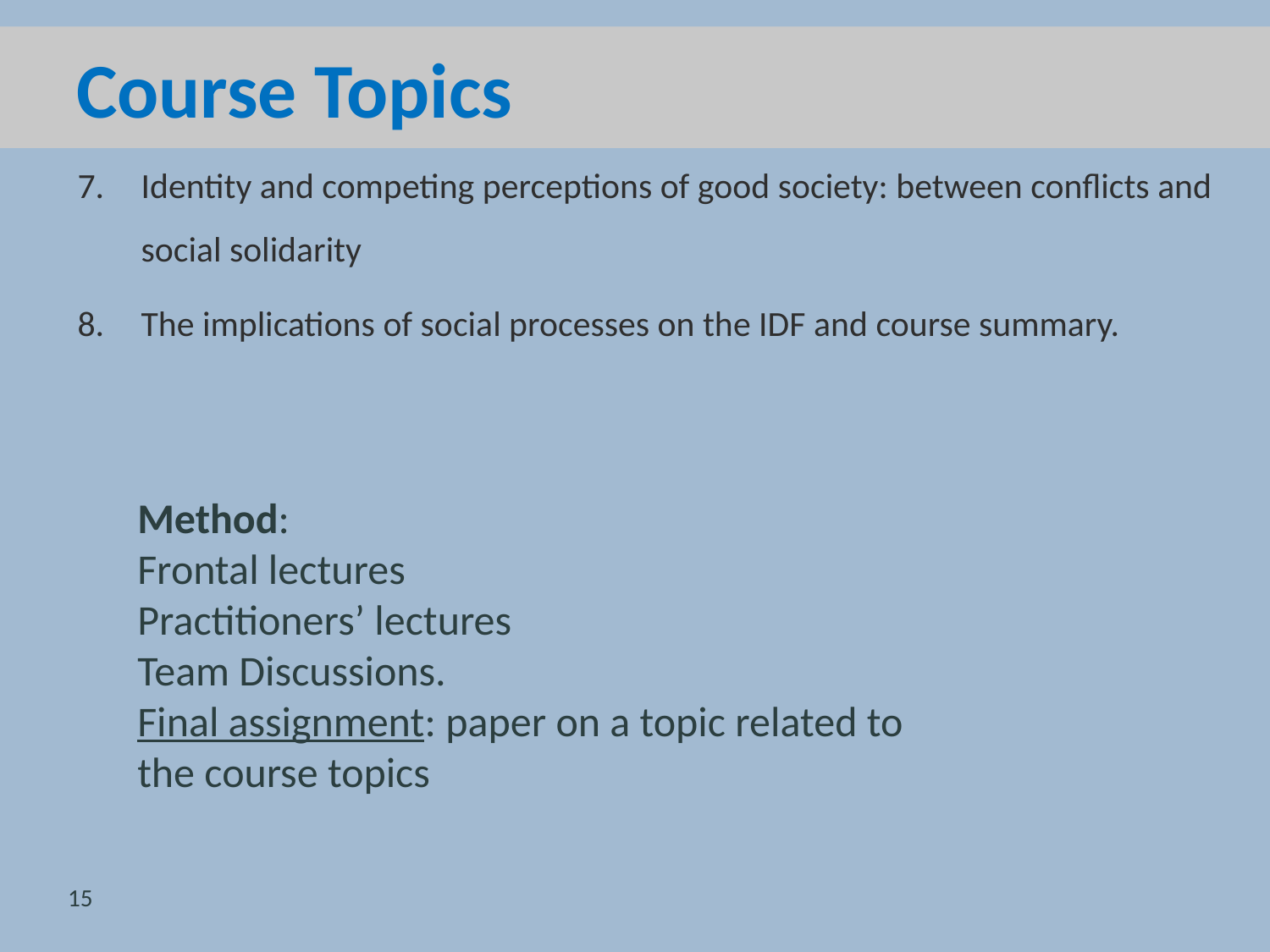

# Course Topics
Identity and competing perceptions of good society: between conflicts and social solidarity
The implications of social processes on the IDF and course summary.
Method:
Frontal lectures
Practitioners’ lectures
Team Discussions.
Final assignment: paper on a topic related to the course topics
15